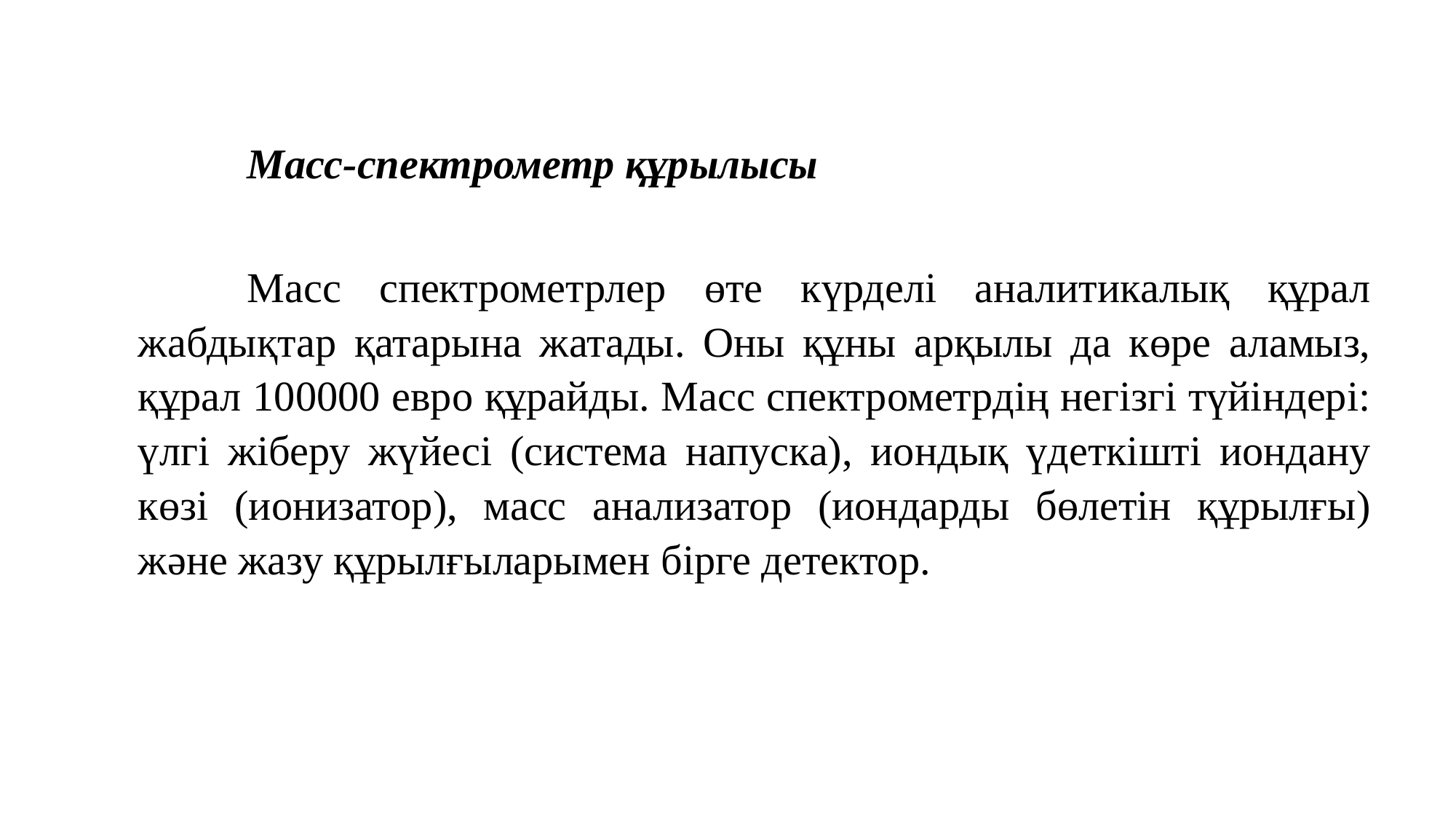

Масс-спектрометр құрылысы

	Масс спектрометрлер өте күрделі аналитикалық құрал жабдықтар қатарына жатады. Оны құны арқылы да көре аламыз, құрал 100000 евро құрайды. Масс спектрометрдің негізгі түйіндері: үлгі жіберу жүйесі (система напуска), иондық үдеткішті иондану көзі (ионизатор), масс анализатор (иондарды бөлетін құрылғы) және жазу құрылғыларымен бірге детектор.